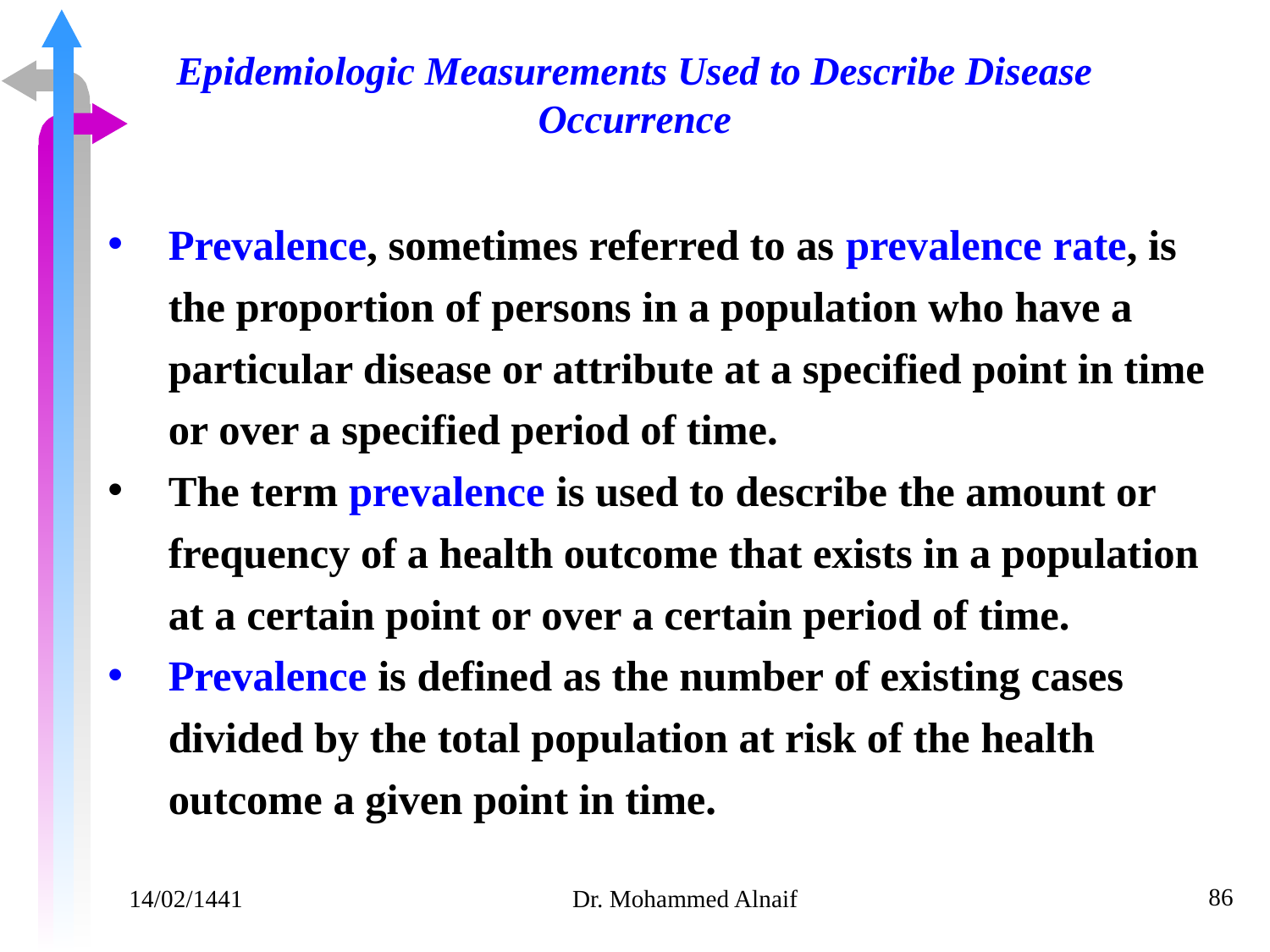

# Epidemiologic Measurements Used to Describe Disease Occurrence
Prevalence, sometimes referred to as prevalence rate, is the proportion of persons in a population who have a particular disease or attribute at a specified point in time or over a specified period of time.
The term prevalence is used to describe the amount or frequency of a health outcome that exists in a population at a certain point or over a certain period of time.
Prevalence is defined as the number of existing cases divided by the total population at risk of the health outcome a given point in time.
86
14/02/1441
Dr. Mohammed Alnaif